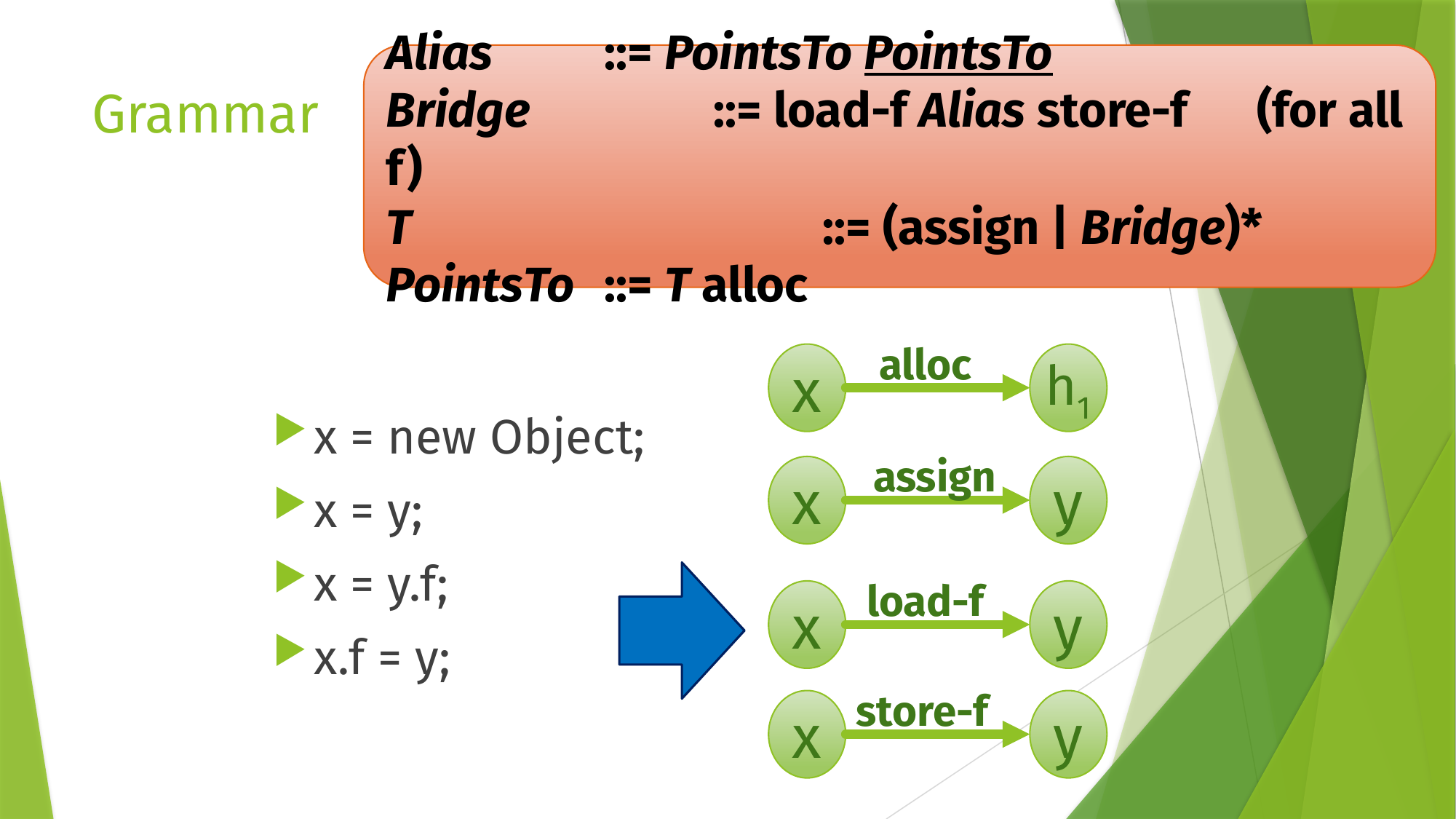

Alias		::= PointsTo PointsTo
Bridge		::= load-f Alias store-f      (for all f)
T				::= (assign | Bridge)*
PointsTo	::= T alloc
# Grammar
alloc
x
h1
assign
x
y
load-f
x
y
store-f
x
y
x = new Object;
x = y;
x = y.f;
x.f = y;